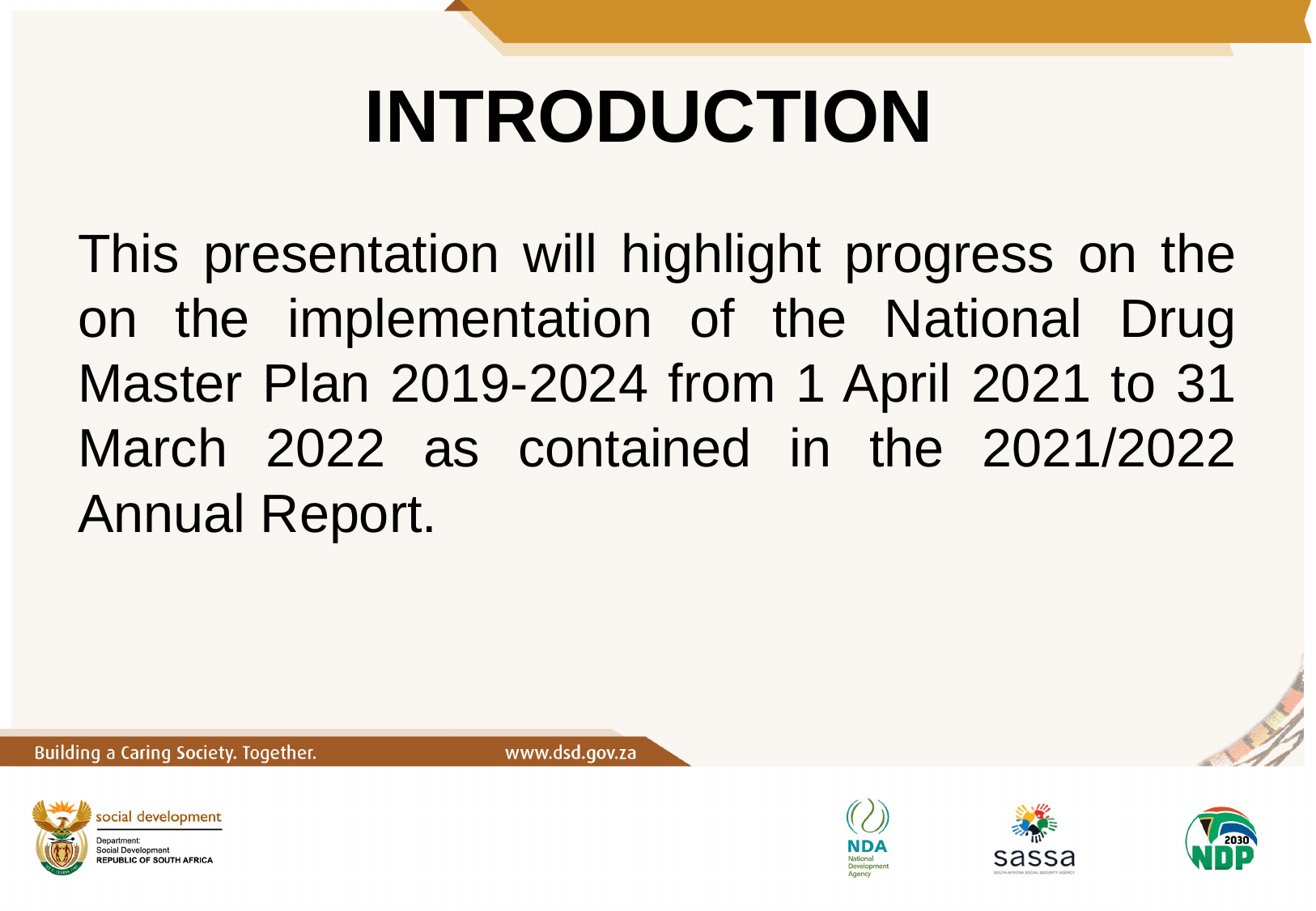

# INTRODUCTION
This presentation will highlight progress on the on the implementation of the National Drug Master Plan 2019-2024 from 1 April 2021 to 31 March 2022 as contained in the 2021/2022 Annual Report.